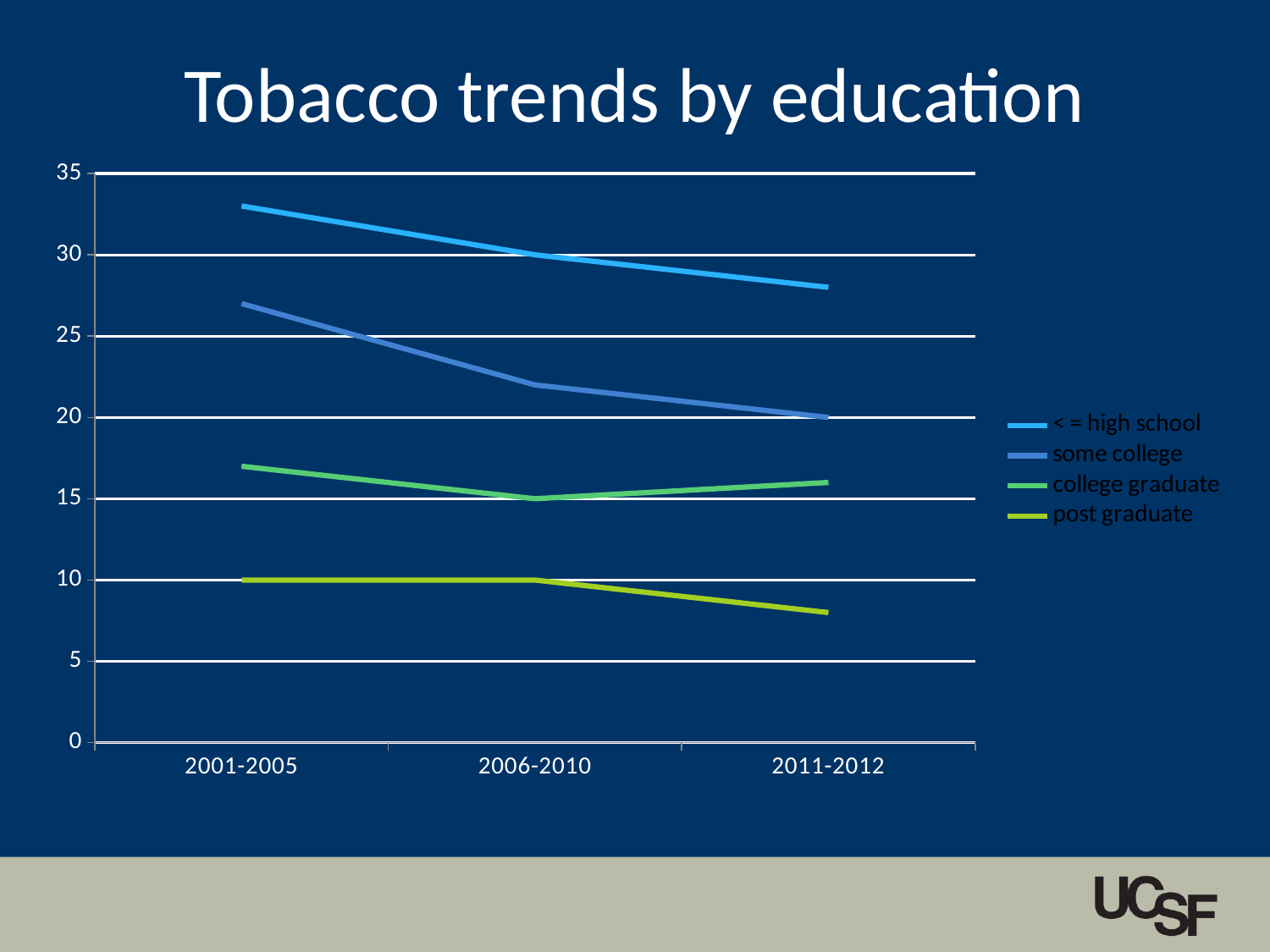

Tobacco trends by education

### Chart

| Category | < = high school | some college | college graduate | post graduate |
|---|---|---|---|---|
| 2001-2005 | 33.0 | 27.0 | 17.0 | 10.0 |
| 2006-2010 | 30.0 | 22.0 | 15.0 | 10.0 |
| 2011-2012 | 28.0 | 20.0 | 16.0 | 8.0 |